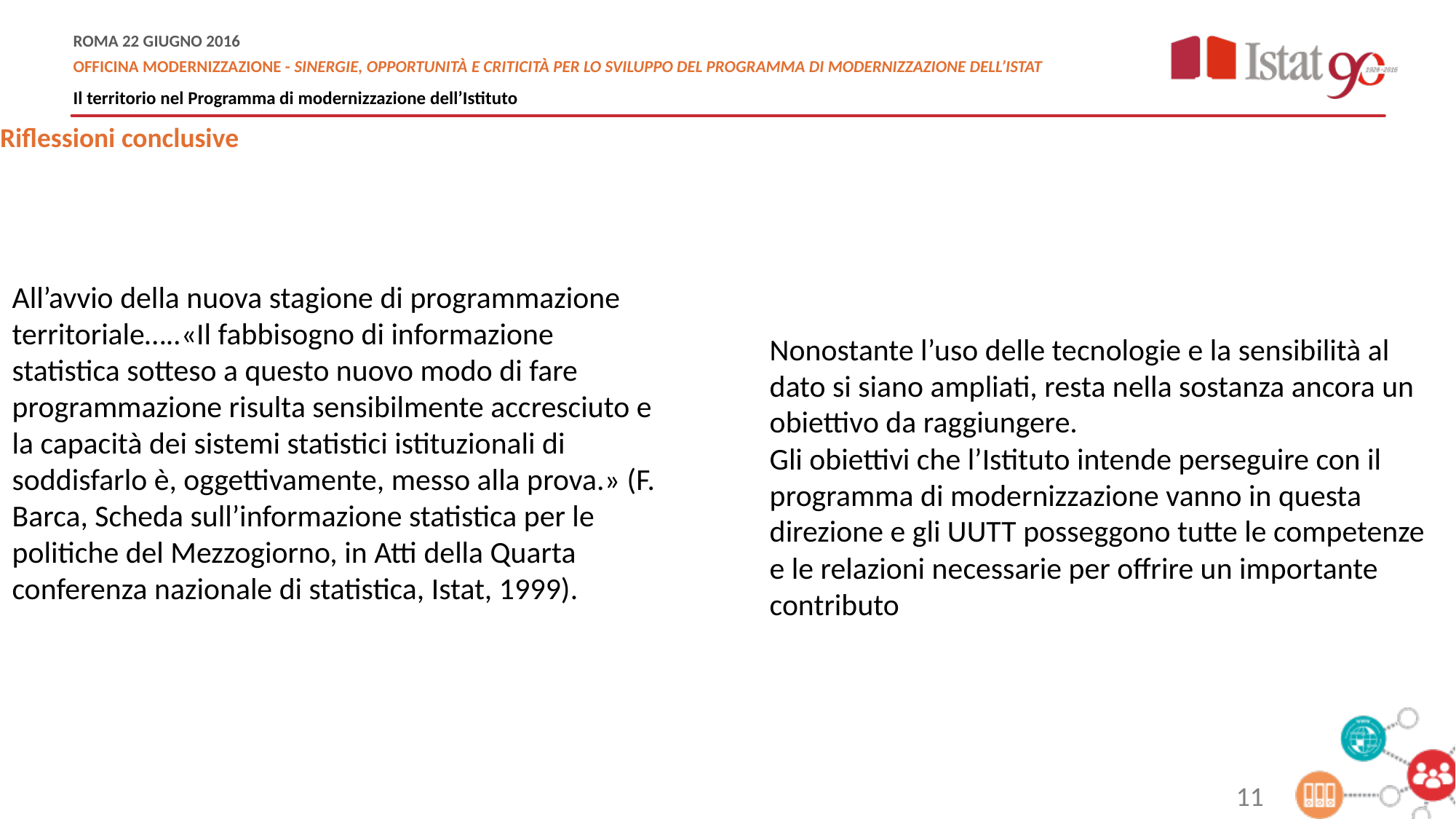

Riflessioni conclusive

Nonostante l’uso delle tecnologie e la sensibilità al dato si siano ampliati, resta nella sostanza ancora un obiettivo da raggiungere.
Gli obiettivi che l’Istituto intende perseguire con il programma di modernizzazione vanno in questa direzione e gli UUTT posseggono tutte le competenze e le relazioni necessarie per offrire un importante contributo

All’avvio della nuova stagione di programmazione territoriale…..«Il fabbisogno di informazione statistica sotteso a questo nuovo modo di fare programmazione risulta sensibilmente accresciuto e la capacità dei sistemi statistici istituzionali di soddisfarlo è, oggettivamente, messo alla prova.» (F. Barca, Scheda sull’informazione statistica per le politiche del Mezzogiorno, in Atti della Quarta conferenza nazionale di statistica, Istat, 1999).
11